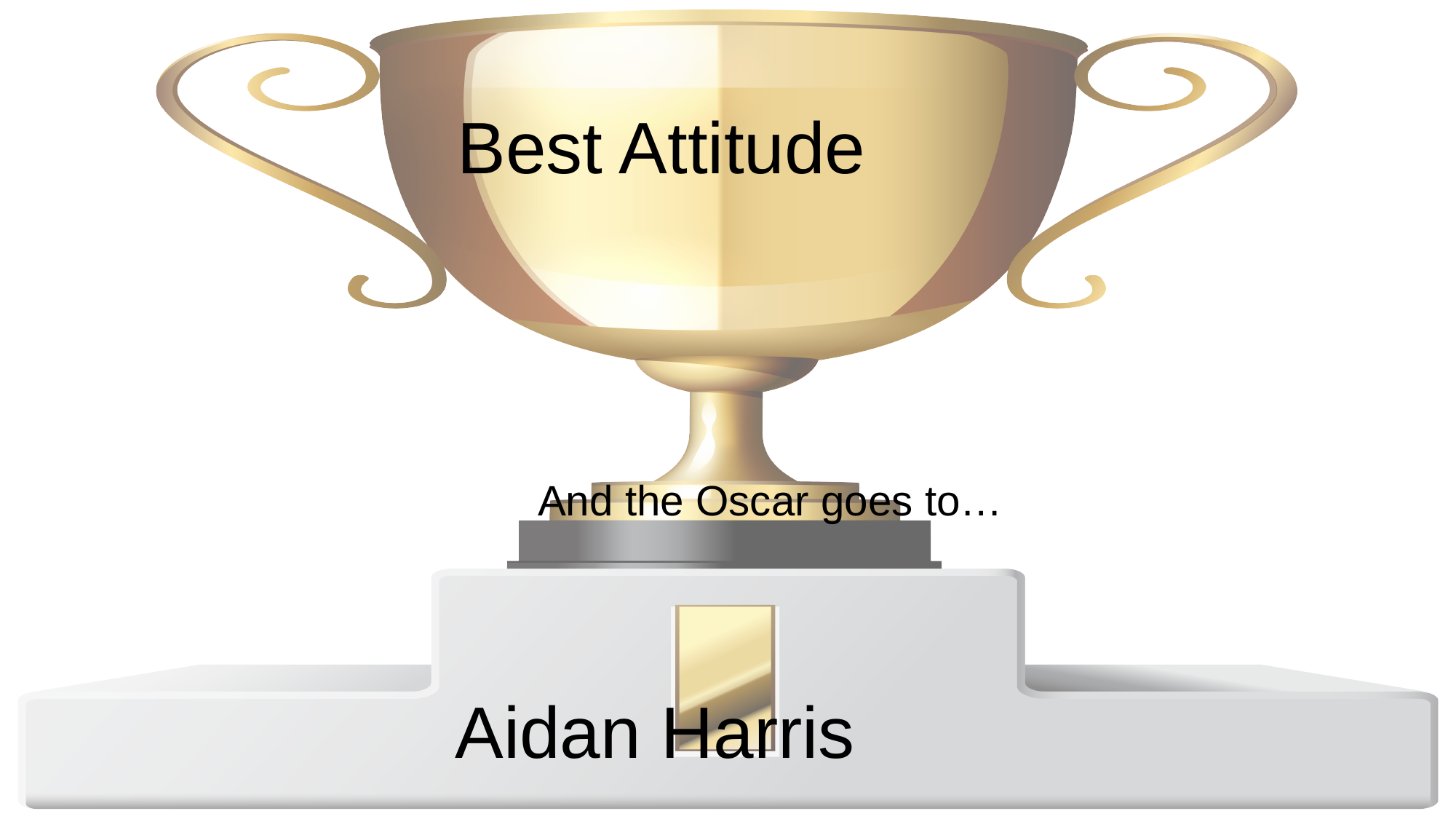

# Best Attitude
And the Oscar goes to…
Aidan Harris